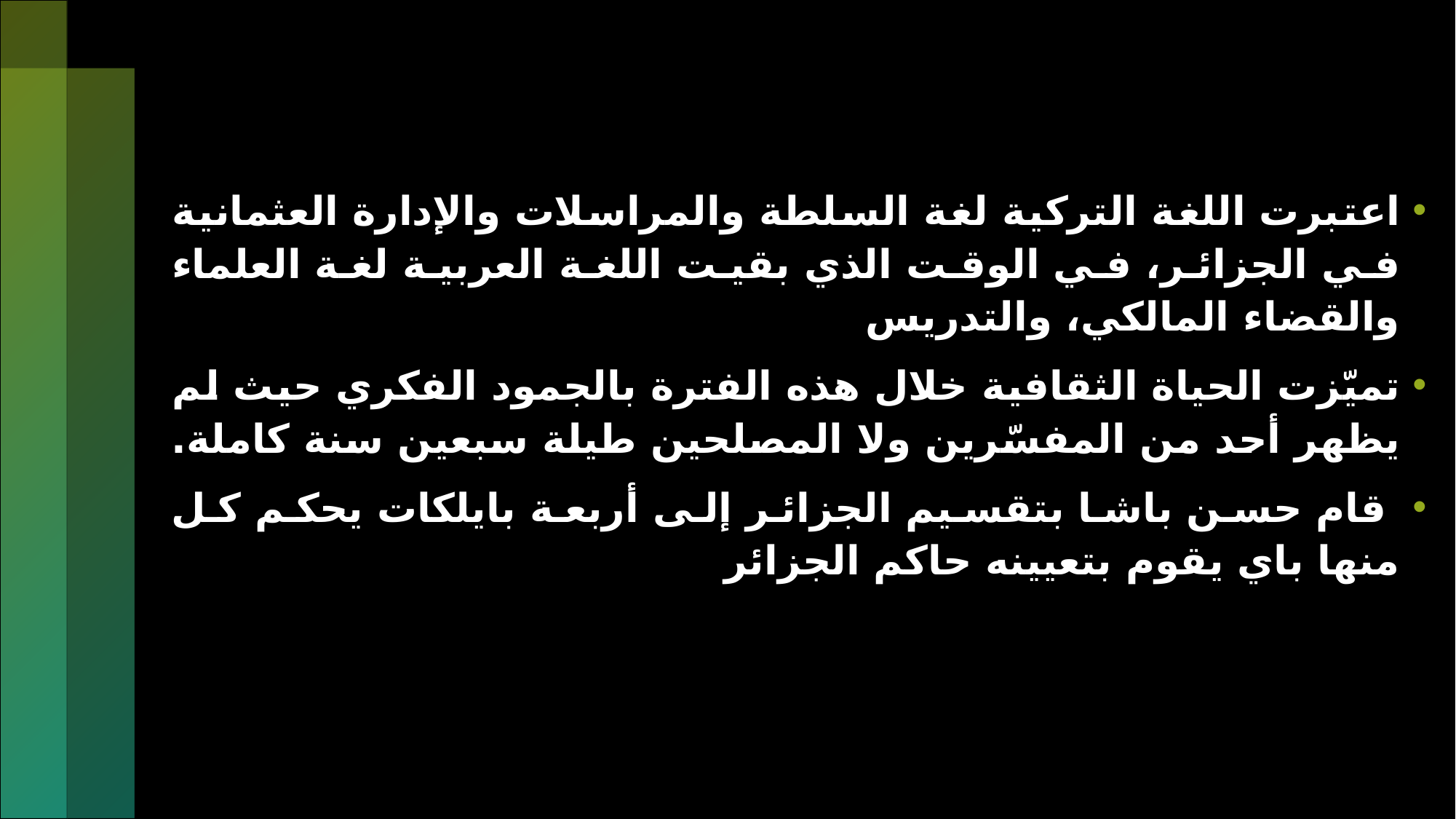

اعتبرت اللغة التركية لغة السلطة والمراسلات والإدارة العثمانية في الجزائر، في الوقت الذي بقيت اللغة العربية لغة العلماء والقضاء المالكي، والتدريس
تميّزت الحياة الثقافية خلال هذه الفترة بالجمود الفكري حيث لم يظهر أحد من المفسّرين ولا المصلحين طيلة سبعين سنة كاملة.
 قام حسن باشا بتقسيم الجزائر إلى أربعة بايلكات يحكم كل منها باي يقوم بتعيينه حاكم الجزائر